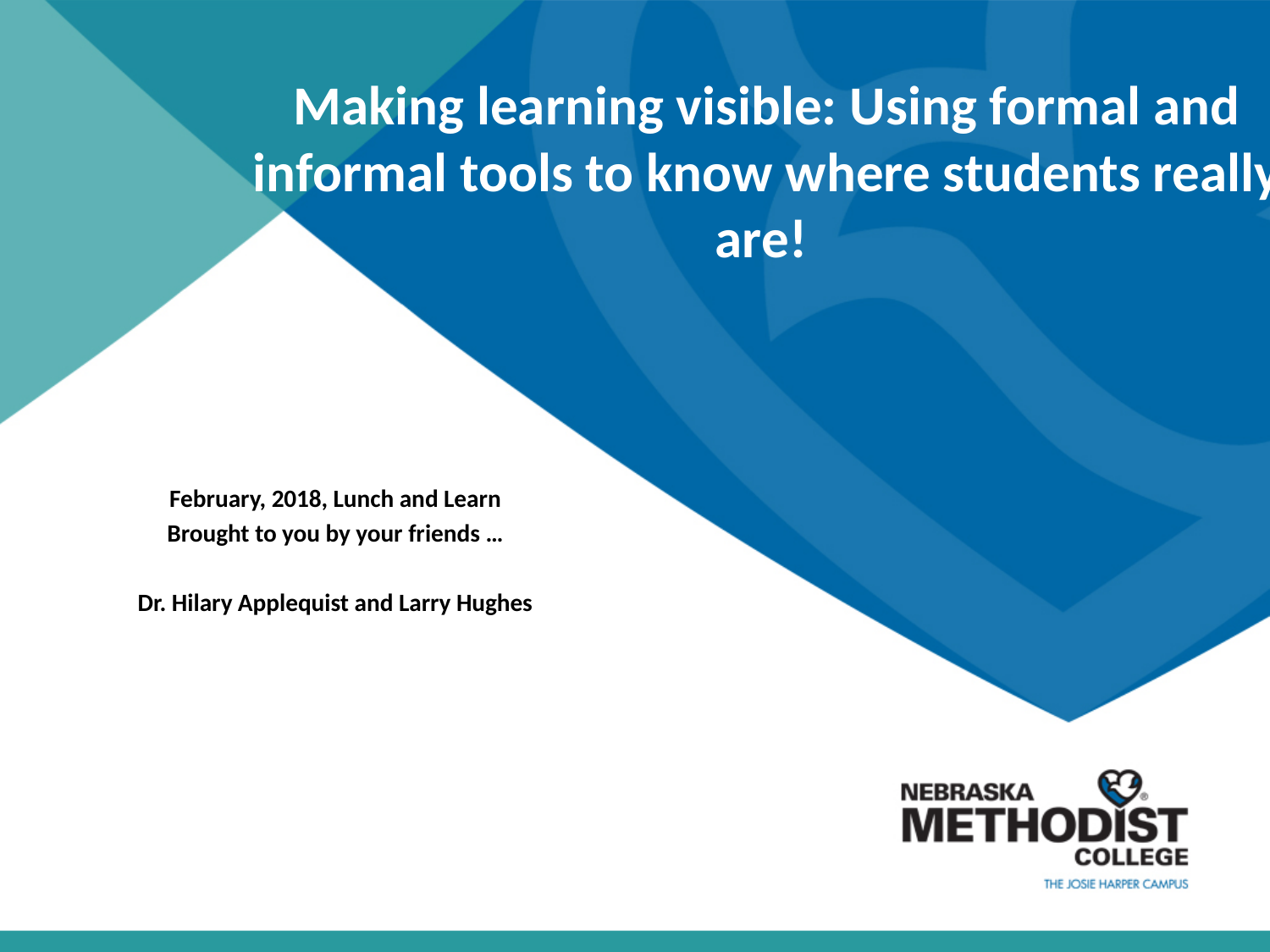

# Making learning visible: Using formal and informal tools to know where students really are!
February, 2018, Lunch and Learn
Brought to you by your friends …

Dr. Hilary Applequist and Larry Hughes